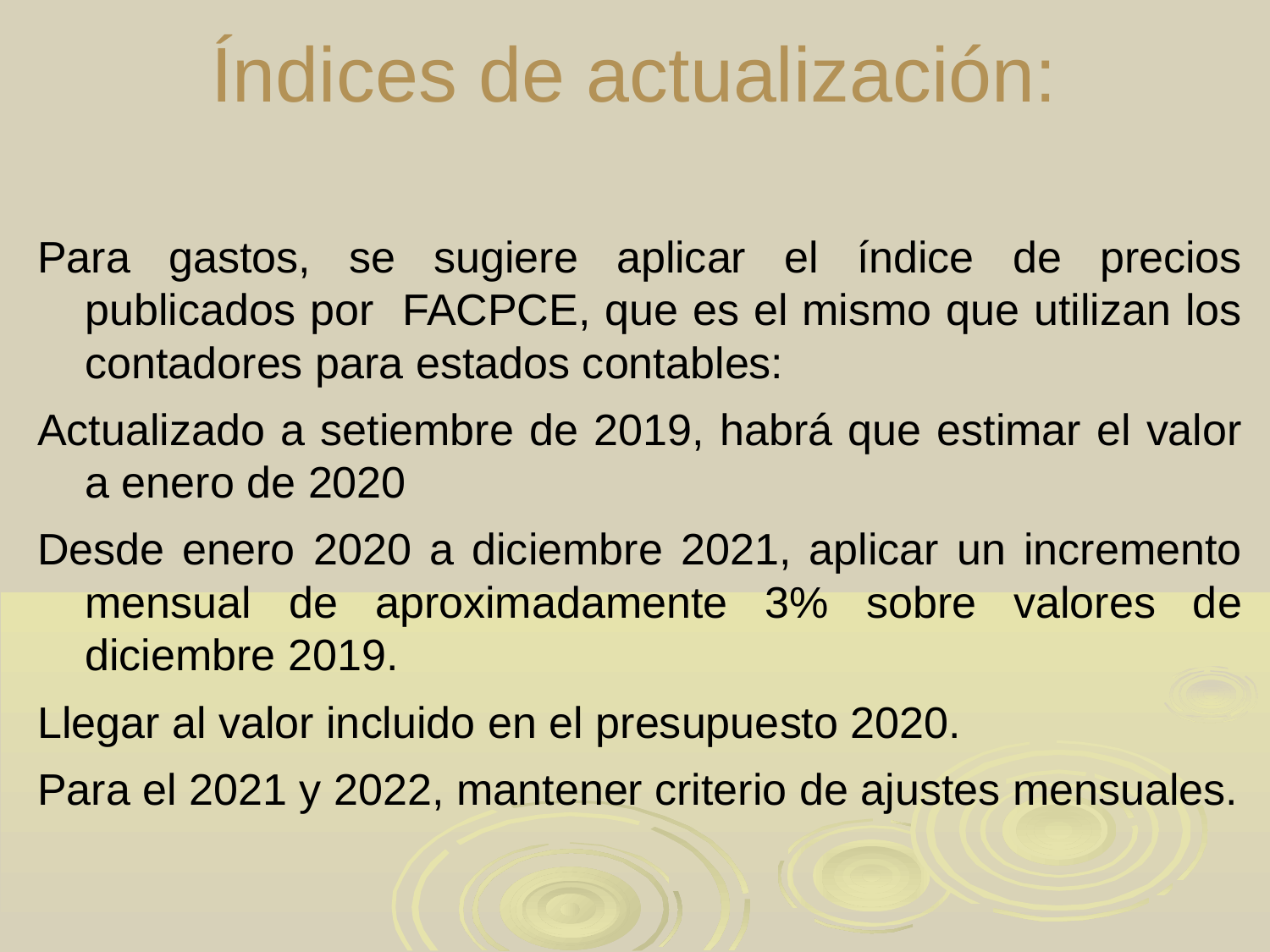

# Índices de actualización:
Para gastos, se sugiere aplicar el índice de precios publicados por  FACPCE, que es el mismo que utilizan los contadores para estados contables:
Actualizado a setiembre de 2019, habrá que estimar el valor a enero de 2020
Desde enero 2020 a diciembre 2021, aplicar un incremento mensual de aproximadamente 3% sobre valores de diciembre 2019.
Llegar al valor incluido en el presupuesto 2020.
Para el 2021 y 2022, mantener criterio de ajustes mensuales.